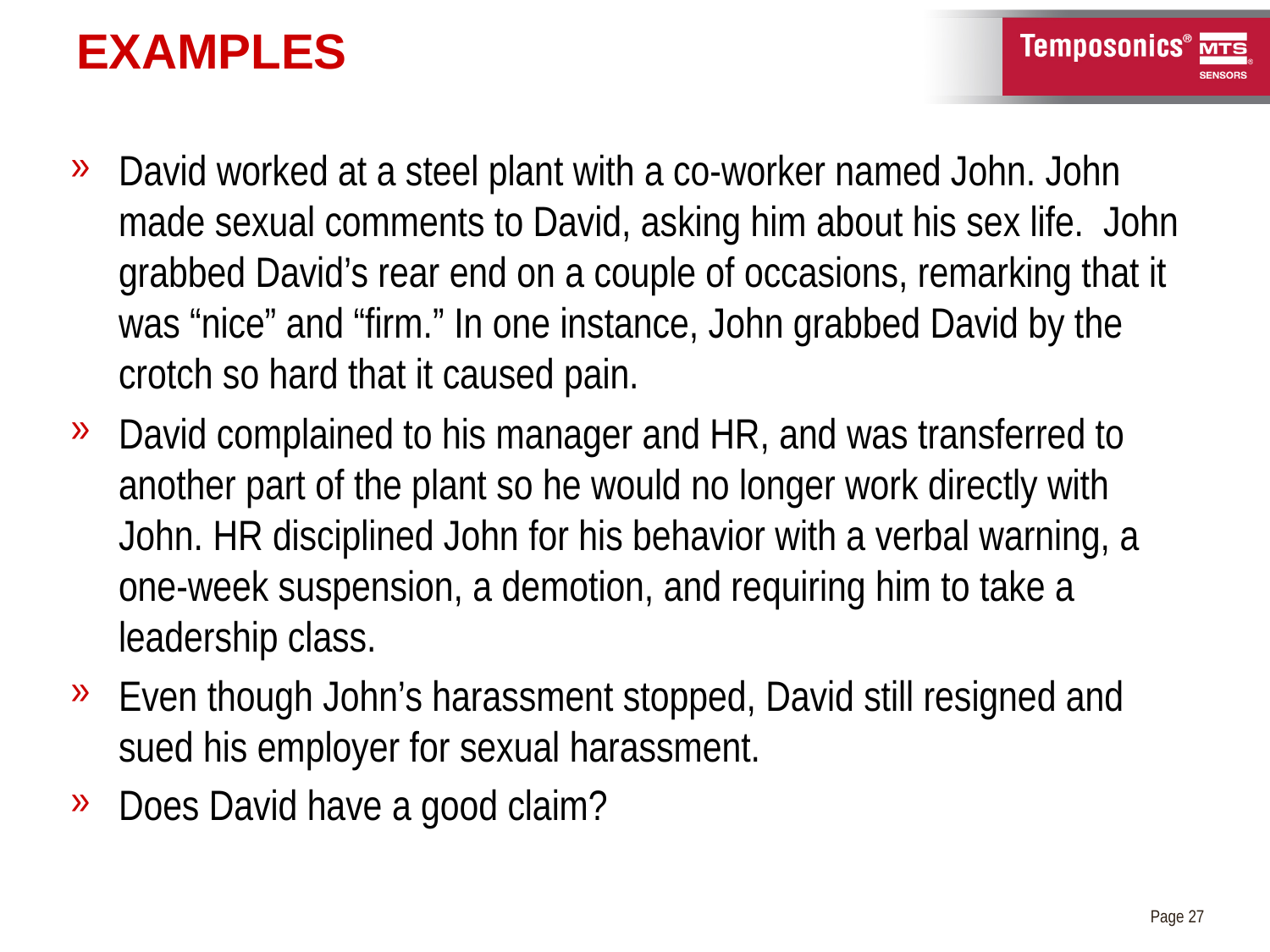

# Examples
David worked at a steel plant with a co-worker named John. John made sexual comments to David, asking him about his sex life.  John grabbed David’s rear end on a couple of occasions, remarking that it was “nice” and “firm.” In one instance, John grabbed David by the crotch so hard that it caused pain.
David complained to his manager and HR, and was transferred to another part of the plant so he would no longer work directly with John. HR disciplined John for his behavior with a verbal warning, a one-week suspension, a demotion, and requiring him to take a leadership class.
Even though John’s harassment stopped, David still resigned and sued his employer for sexual harassment.
Does David have a good claim?

Page 27